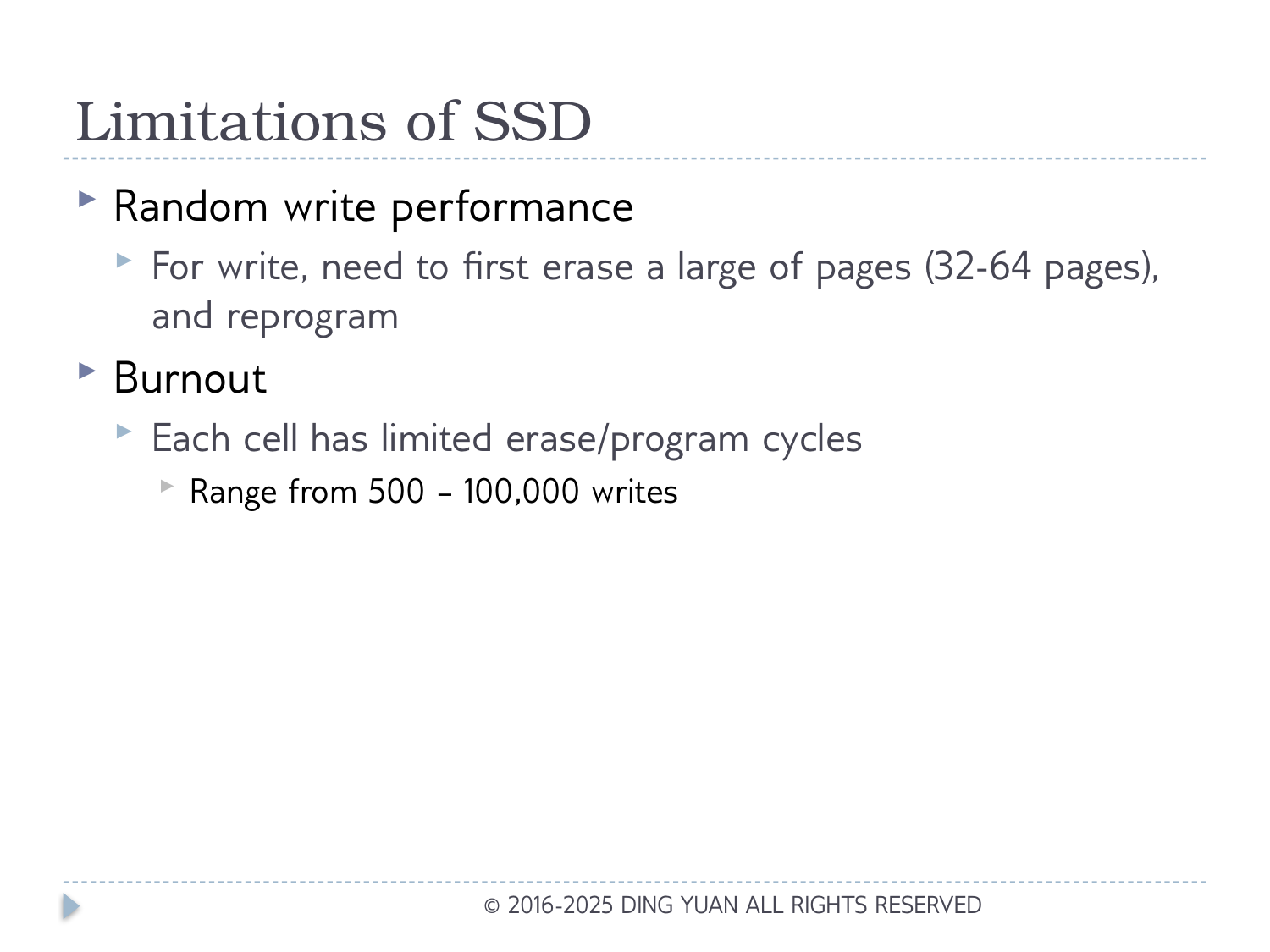

# Limitations of SSD
Random write performance
For write, need to first erase a large of pages (32-64 pages), and reprogram
Burnout
Each cell has limited erase/program cycles
Range from 500 – 100,000 writes
© 2016-2025 DING YUAN ALL RIGHTS RESERVED